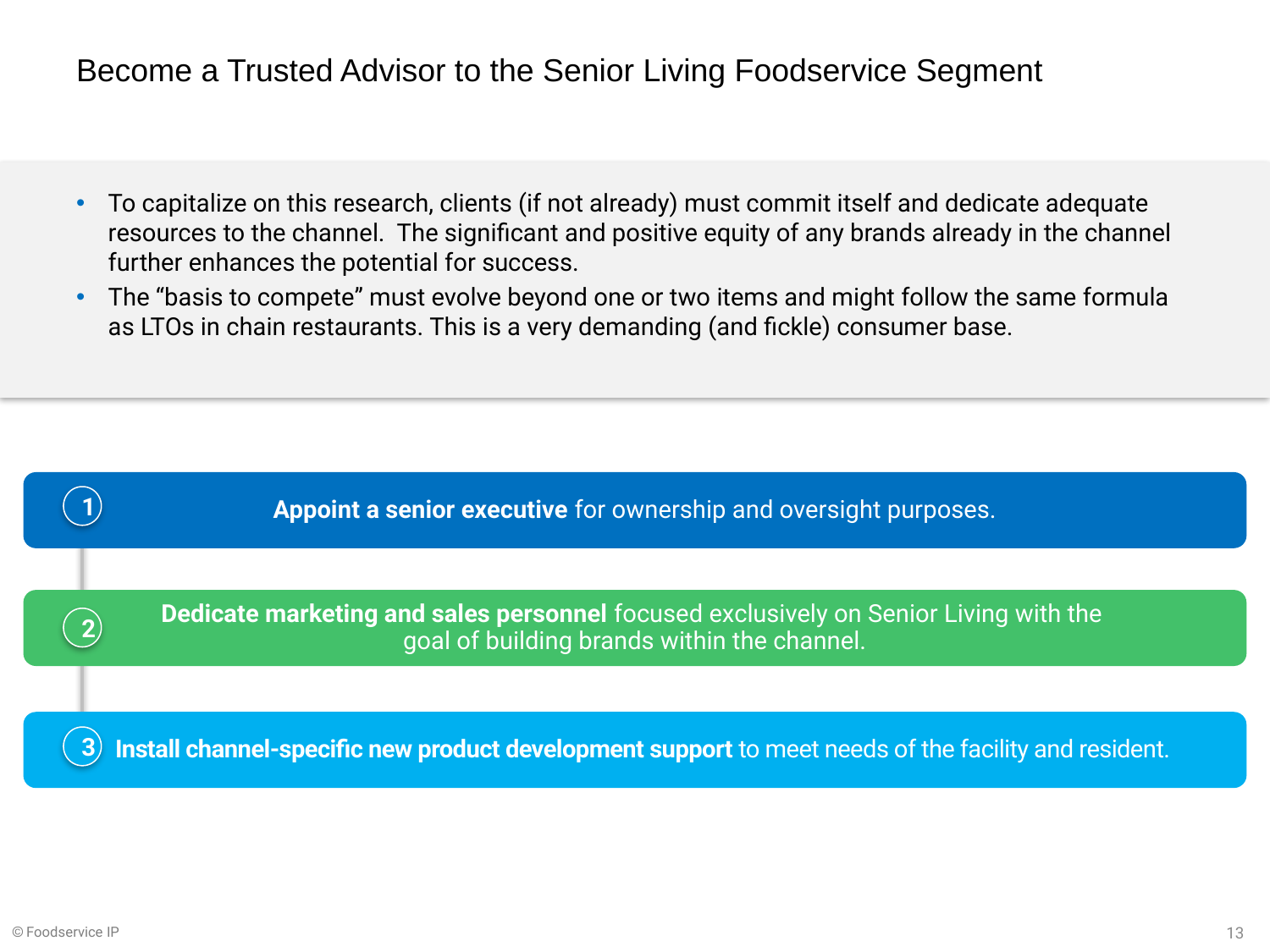

# Become a Trusted Advisor to the Senior Living Foodservice Segment

To capitalize on this research, clients (if not already) must commit itself and dedicate adequate resources to the channel.  The significant and positive equity of any brands already in the channel further enhances the potential for success.
The “basis to compete” must evolve beyond one or two items and might follow the same formula as LTOs in chain restaurants. This is a very demanding (and fickle) consumer base.

Appoint a senior executive for ownership and oversight purposes.
1
Dedicate marketing and sales personnel focused exclusively on Senior Living with the
goal of building brands within the channel.
2
Install channel-specific new product development support to meet needs of the facility and resident.
3
13